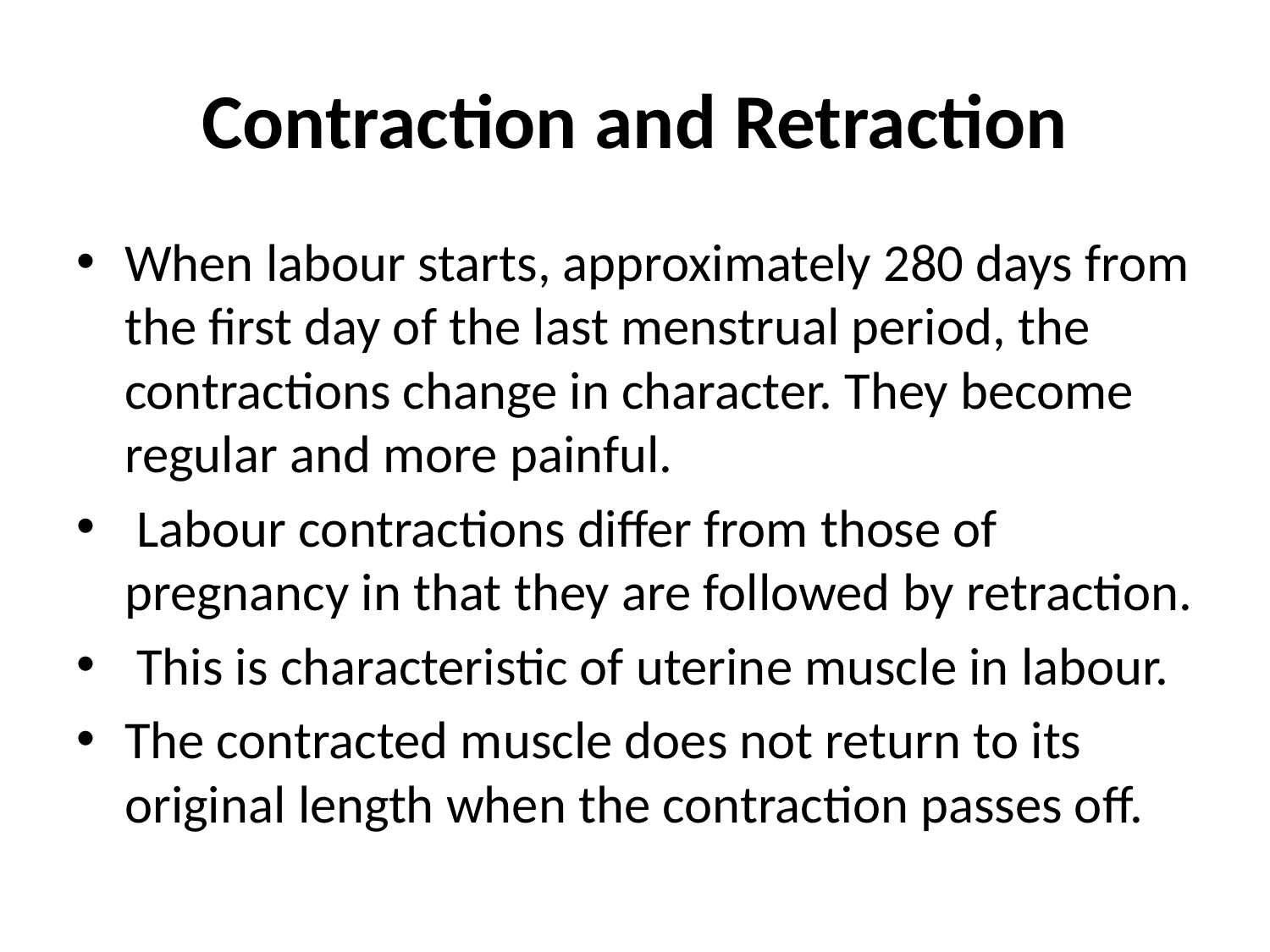

# Contraction and Retraction
When labour starts, approximately 280 days from the first day of the last menstrual period, the contractions change in character. They become regular and more painful.
 Labour contractions differ from those of pregnancy in that they are followed by retraction.
 This is characteristic of uterine muscle in labour.
The contracted muscle does not return to its original length when the contraction passes off.